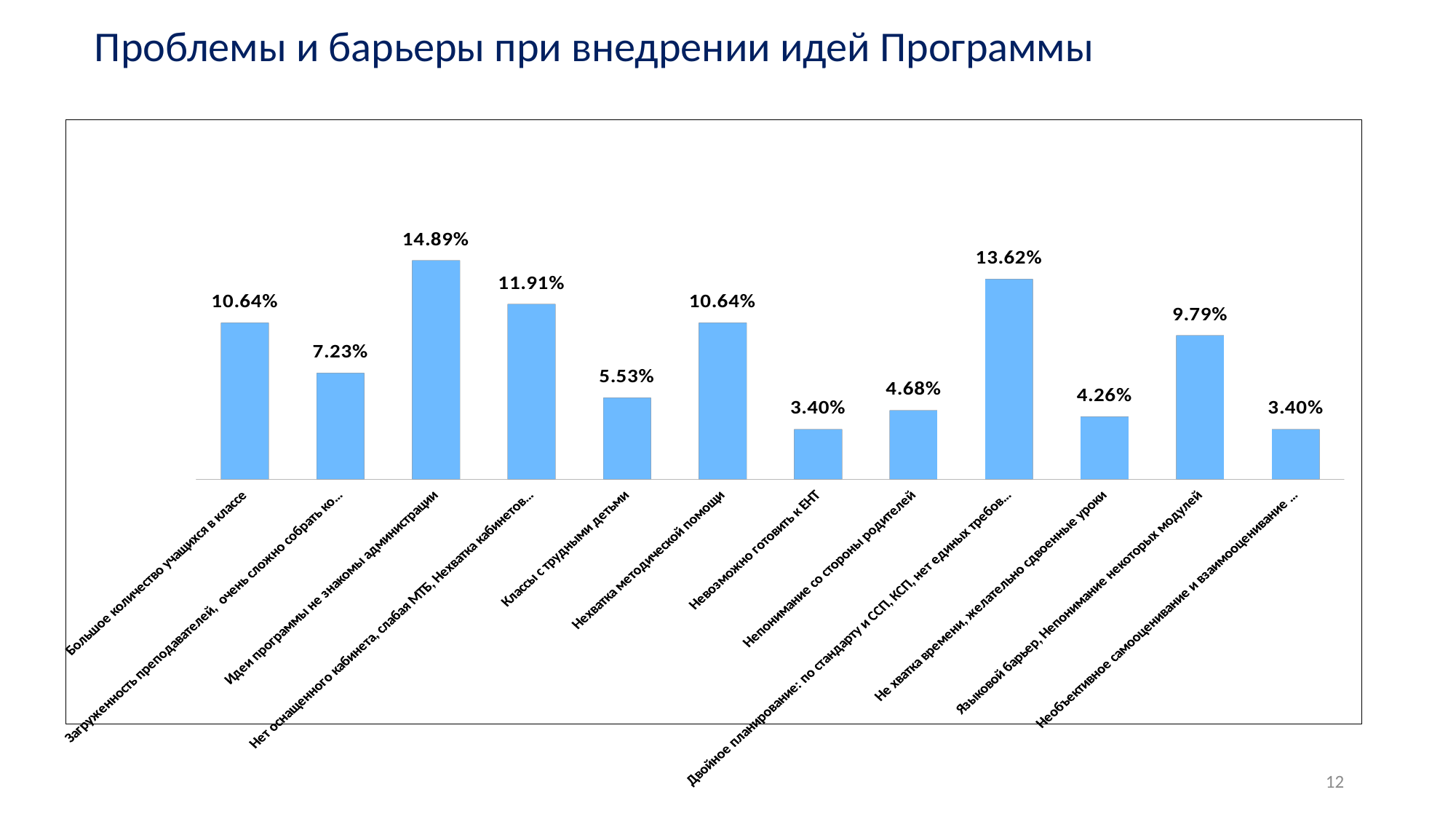

Проблемы и барьеры при внедрении идей Программы

[unsupported chart]

12